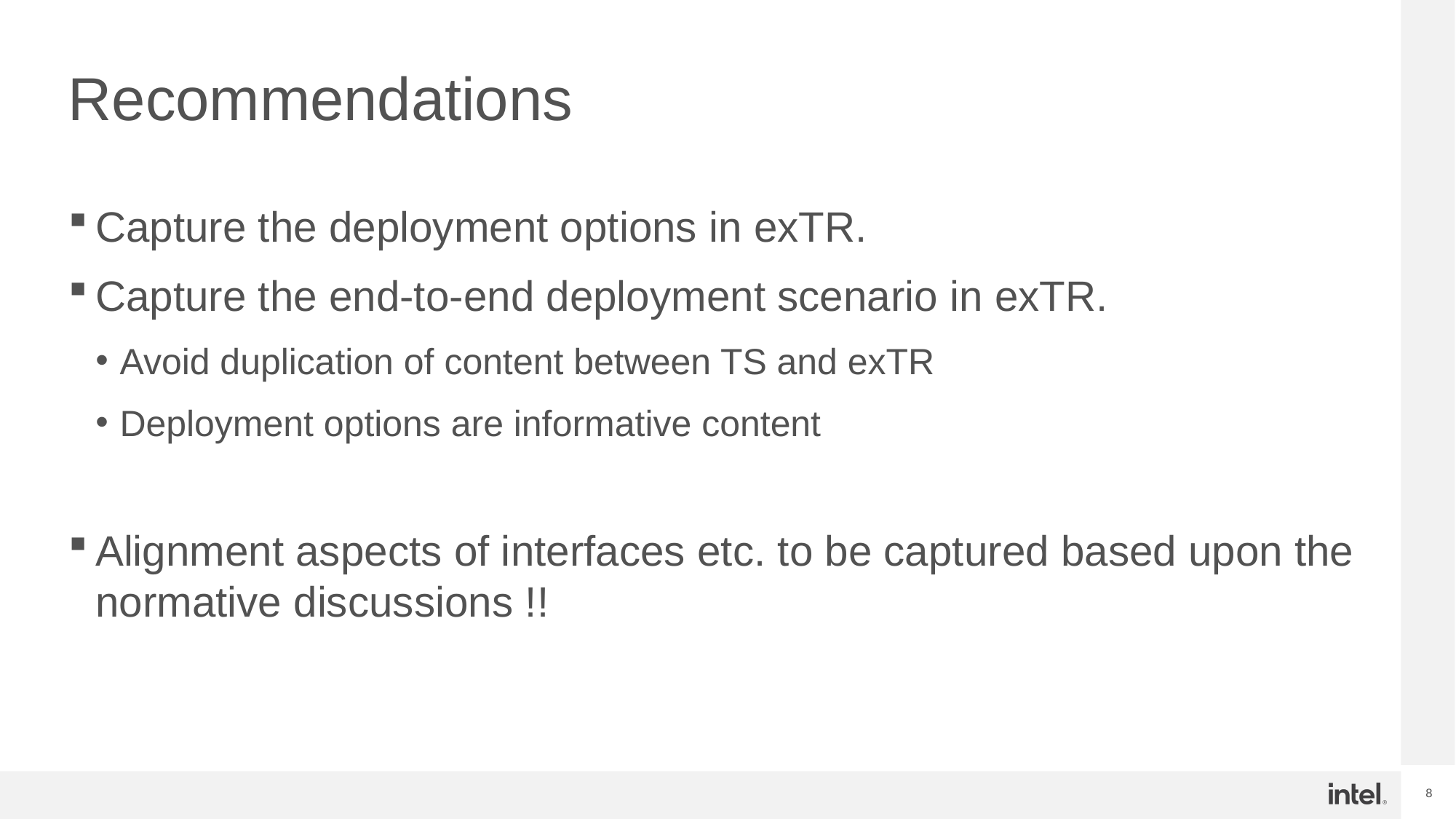

# Recommendations
Capture the deployment options in exTR.
Capture the end-to-end deployment scenario in exTR.
Avoid duplication of content between TS and exTR
Deployment options are informative content

Alignment aspects of interfaces etc. to be captured based upon the normative discussions !!